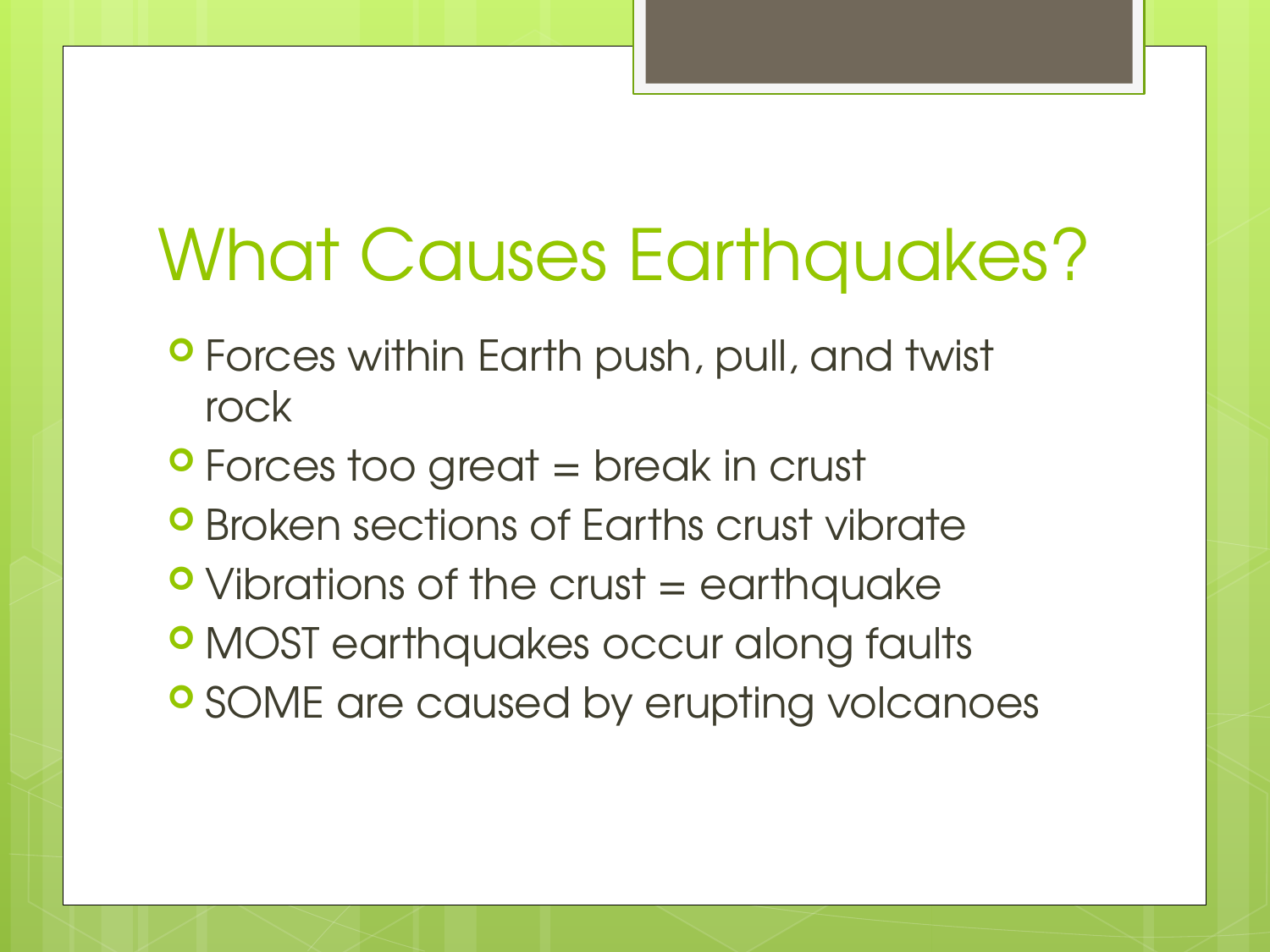

# What Causes Earthquakes?
Forces within Earth push, pull, and twist rock
Forces too great = break in crust
Broken sections of Earths crust vibrate
Vibrations of the crust = earthquake
MOST earthquakes occur along faults
SOME are caused by erupting volcanoes